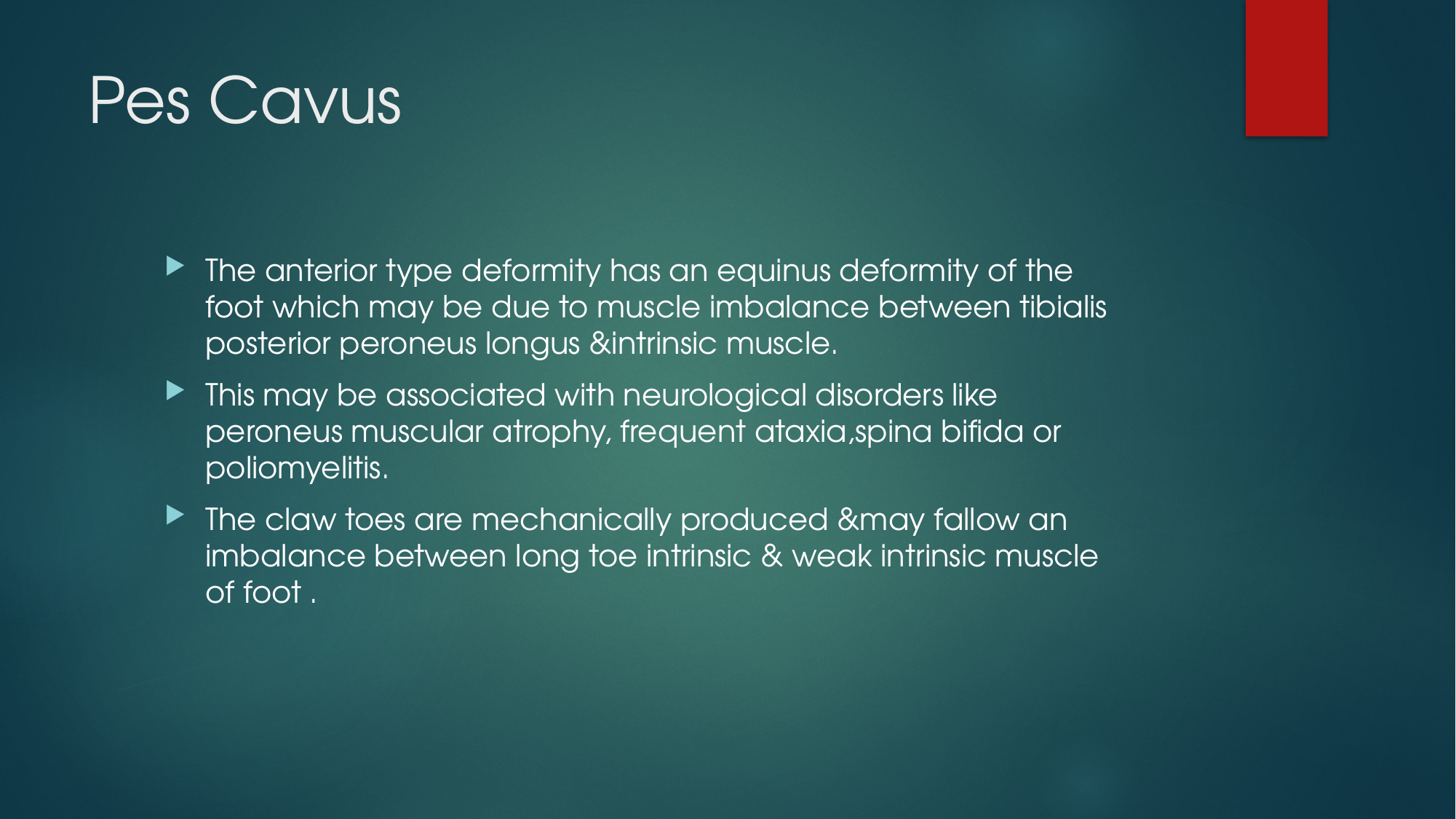

# Pes Cavus
The anterior type deformity has an equinus deformity of the foot which may be due to muscle imbalance between tibialis posterior peroneus longus &intrinsic muscle.
This may be associated with neurological disorders like peroneus muscular atrophy, frequent ataxia,spina bifida or poliomyelitis.
The claw toes are mechanically produced &may fallow an imbalance between long toe intrinsic & weak intrinsic muscle of foot .